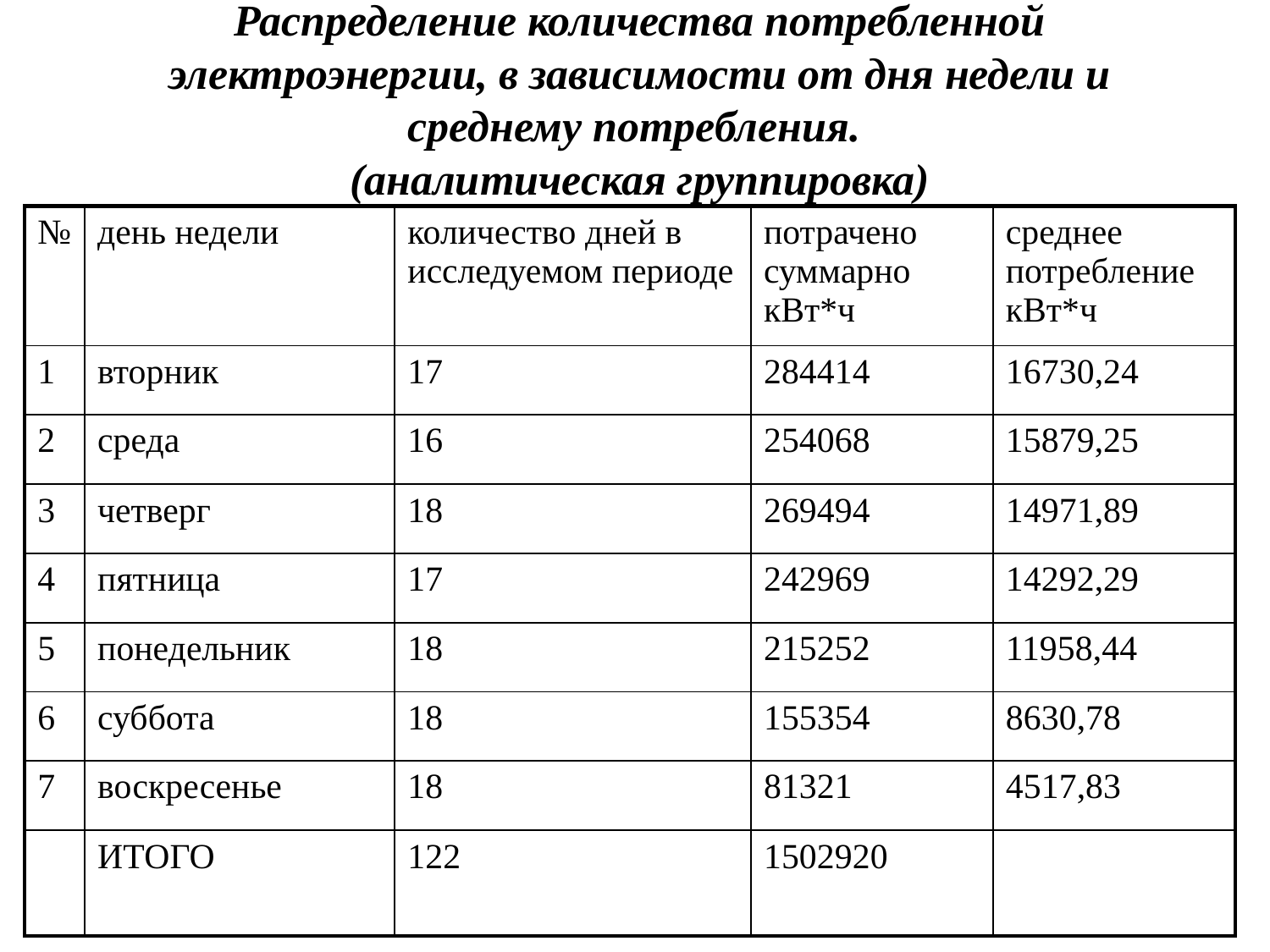

# Распределение количества потребленной электроэнергии, в зависимости от дня недели и среднему потребления. (аналитическая группировка)
| № | день недели | количество дней в исследуемом периоде | потрачено суммарно кВт\*ч | среднее потребление кВт\*ч |
| --- | --- | --- | --- | --- |
| 1 | вторник | 17 | 284414 | 16730,24 |
| 2 | среда | 16 | 254068 | 15879,25 |
| 3 | четверг | 18 | 269494 | 14971,89 |
| 4 | пятница | 17 | 242969 | 14292,29 |
| 5 | понедельник | 18 | 215252 | 11958,44 |
| 6 | суббота | 18 | 155354 | 8630,78 |
| 7 | воскресенье | 18 | 81321 | 4517,83 |
|  | ИТОГО | 122 | 1502920 |  |